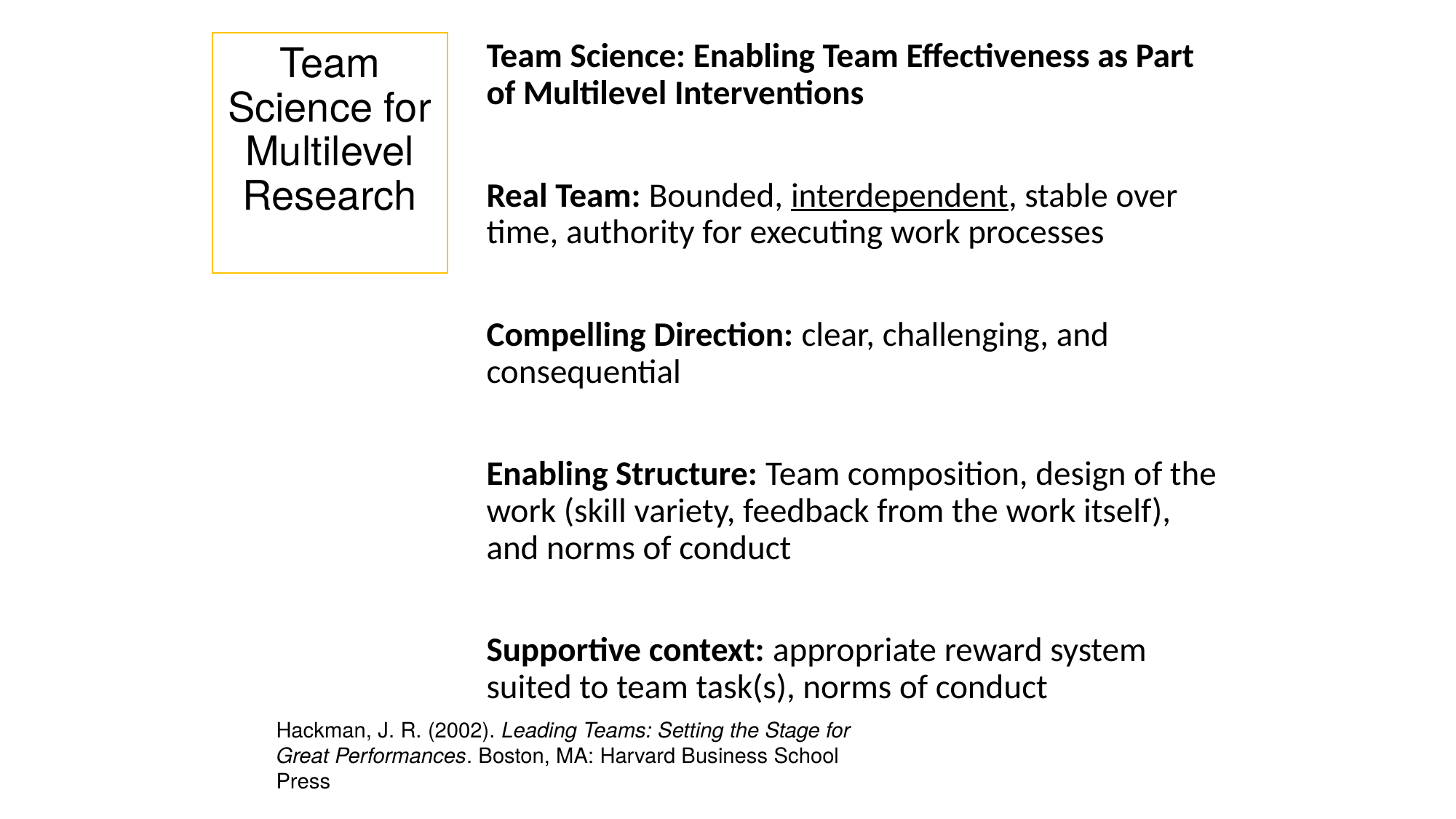

# Team Science for Multilevel Research
Team Science: Enabling Team Effectiveness as Part of Multilevel Interventions

Real Team: Bounded, interdependent, stable over time, authority for executing work processes

Compelling Direction: clear, challenging, and consequential

Enabling Structure: Team composition, design of the work (skill variety, feedback from the work itself), and norms of conduct

Supportive context: appropriate reward system suited to team task(s), norms of conduct

Hackman, J. R. (2002). Leading Teams: Setting the Stage for Great Performances. Boston, MA: Harvard Business School Press